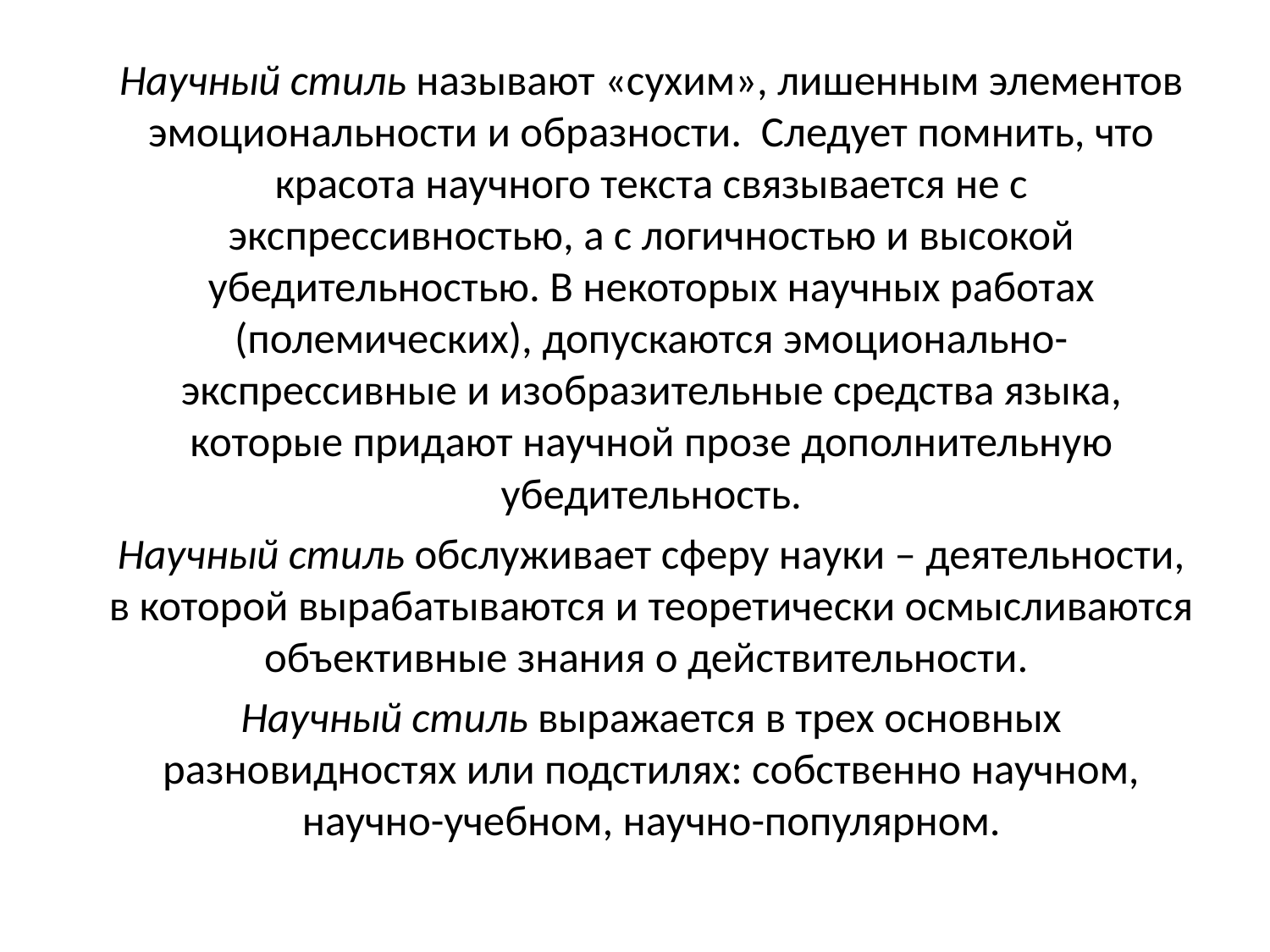

Научный стиль называют «сухим», лишенным элементов эмоциональности и образности.  Следует помнить, что красота научного текста связывается не с экспрессивностью, а с логичностью и высокой убедительностью. В некоторых научных работах (полемических), допускаются эмоционально-экспрессивные и изобразительные средства языка, которые придают научной прозе дополнительную убедительность.
	Научный стиль обслуживает сферу науки – деятельности, в которой вырабатываются и теоретически осмысливаются объективные знания о действительности.
	Научный стиль выражается в трех основных разновидностях или подстилях: собственно научном, научно-учебном, научно-популярном.